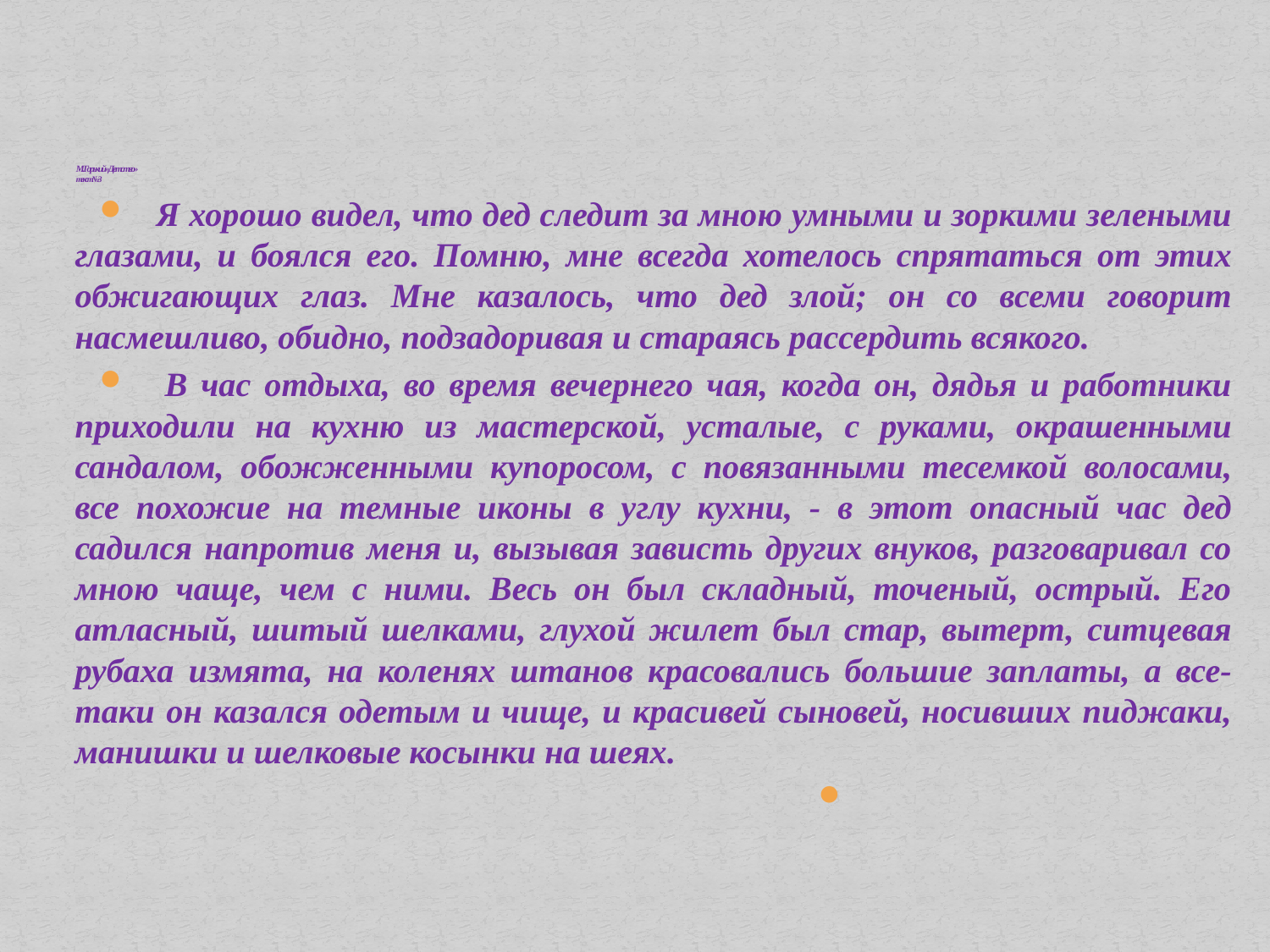

# М. Горький «Детство» текст№3
Я хорошо видел, что дед следит за мною умными и зоркими зелеными глазами, и боялся его. Помню, мне всегда хотелось спрятаться от этих обжигающих глаз. Мне казалось, что дед злой; он со всеми говорит насмешливо, обидно, подзадоривая и стараясь рассердить всякого.
 В час отдыха, во время вечернего чая, когда он, дядья и работники приходили на кухню из мастерской, усталые, с руками, окрашенными сандалом, обожженными купоросом, с повязанными тесемкой волосами, все похожие на темные иконы в углу кухни, - в этот опасный час дед садился напротив меня и, вызывая зависть других внуков, разговаривал со мною чаще, чем с ними. Весь он был складный, точеный, острый. Его атласный, шитый шелками, глухой жилет был стар, вытерт, ситцевая рубаха измята, на коленях штанов красовались большие заплаты, а все-таки он казался одетым и чище, и красивей сыновей, носивших пиджаки, манишки и шелковые косынки на шеях.